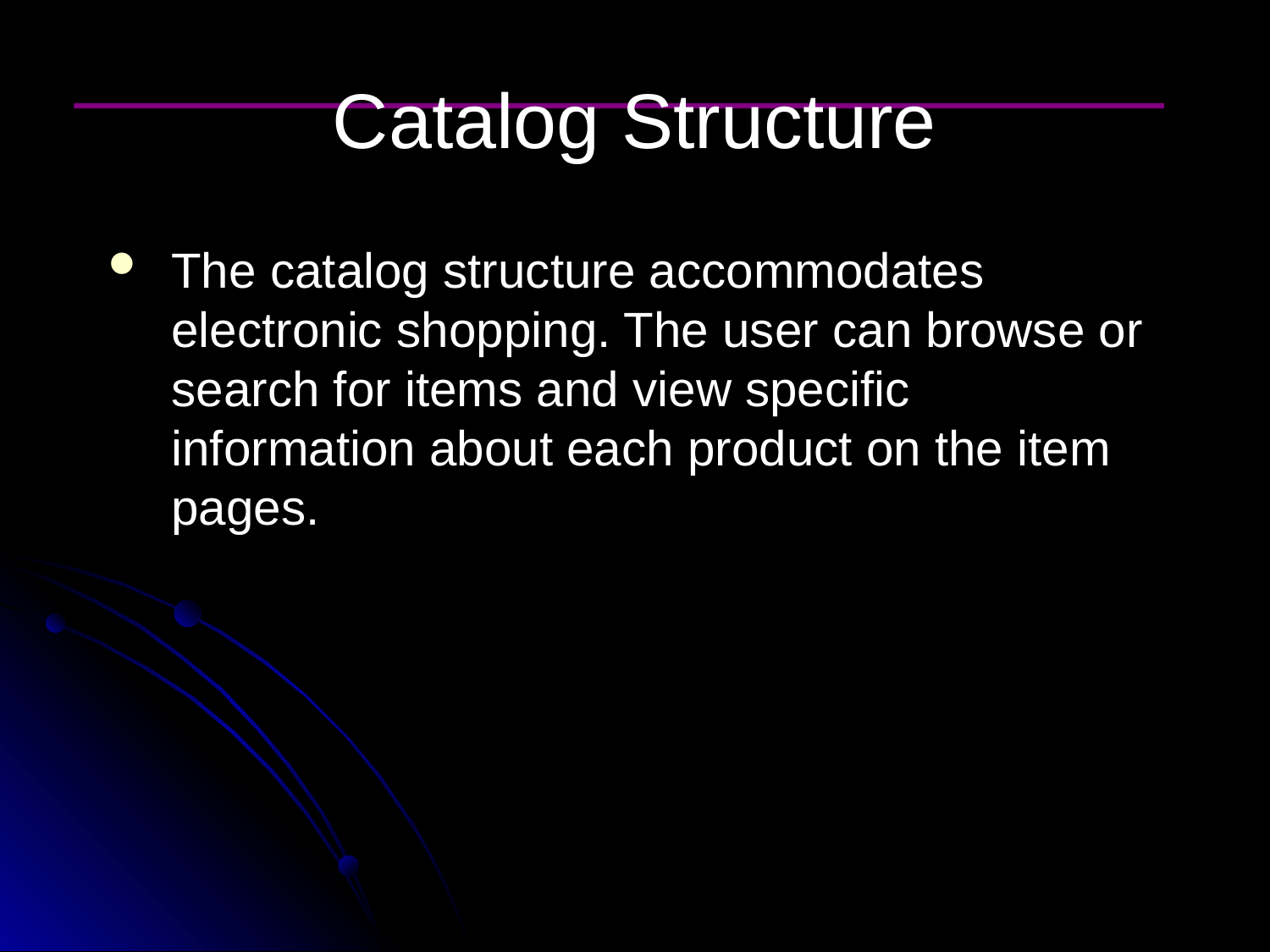

# Catalog Structure

The catalog structure accommodates electronic shopping. The user can browse or search for items and view specific information about each product on the item pages.